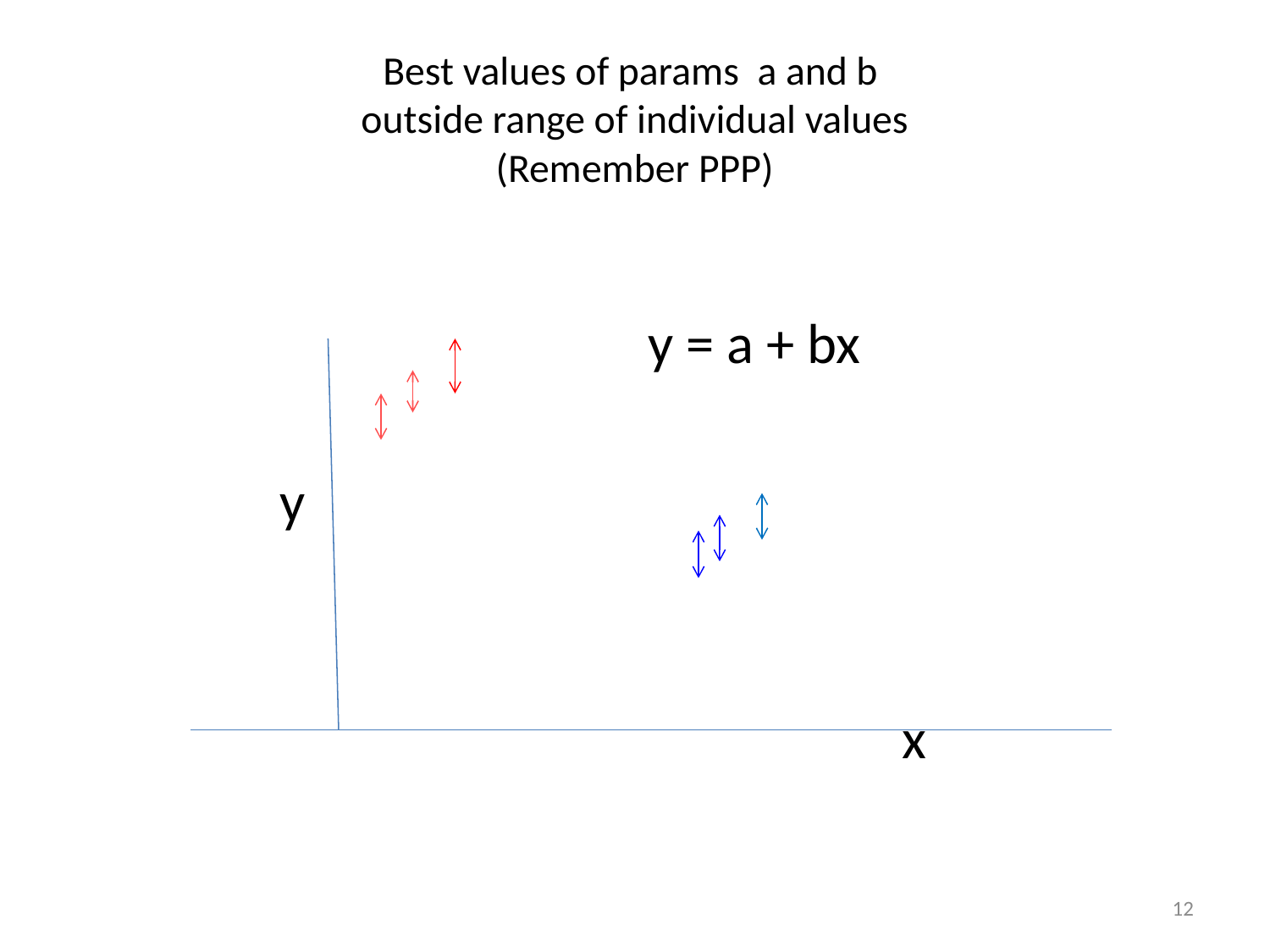

# Best values of params  a and b outside range of individual values (Remember PPP)

                                             y = a + bx

                y

                                                                 x

12